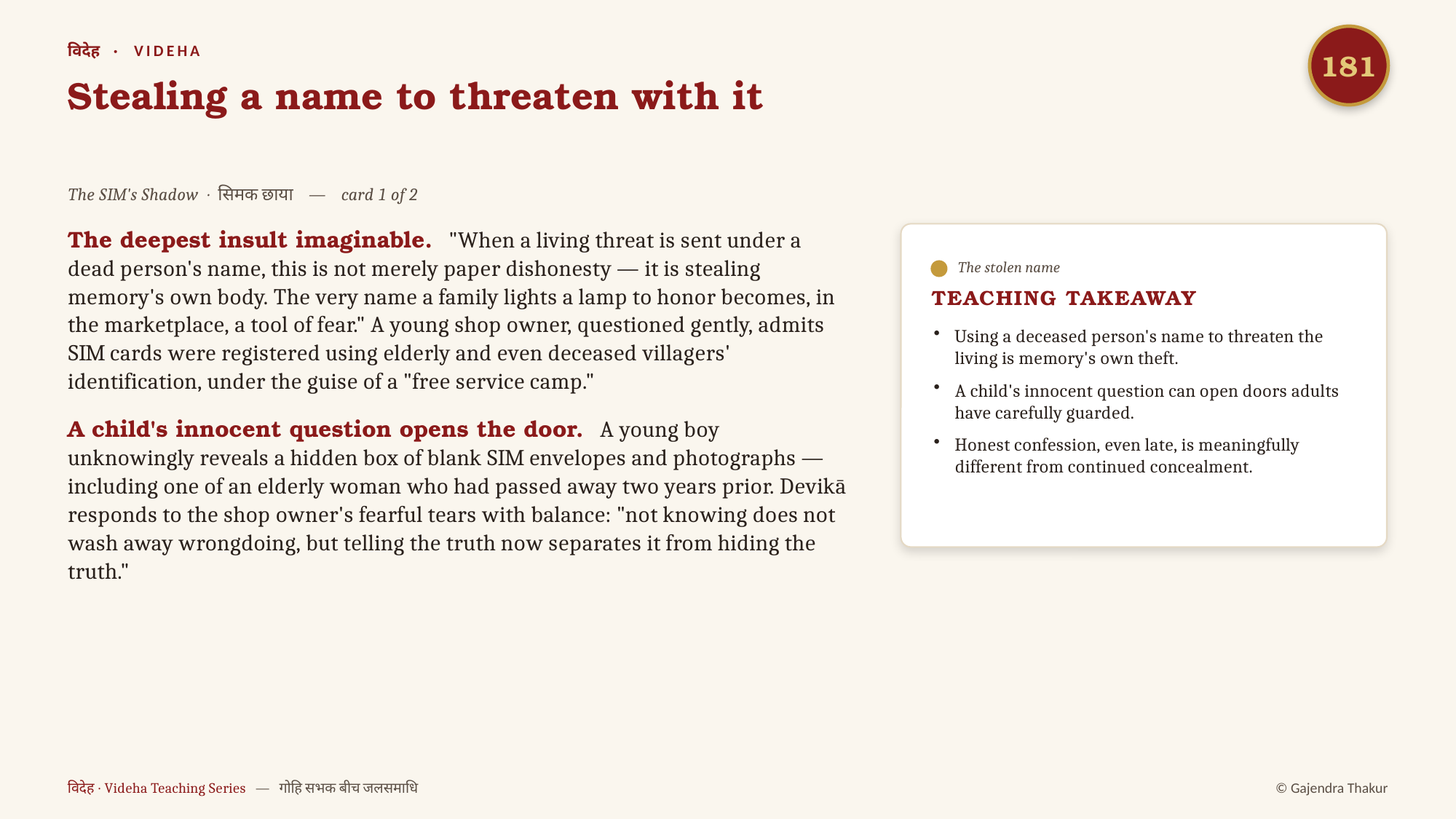

181
विदेह  ·  VIDEHA
Stealing a name to threaten with it
The SIM's Shadow  ·  सिमक छाया    —    card 1 of 2
The deepest insult imaginable.  "When a living threat is sent under a dead person's name, this is not merely paper dishonesty — it is stealing memory's own body. The very name a family lights a lamp to honor becomes, in the marketplace, a tool of fear." A young shop owner, questioned gently, admits SIM cards were registered using elderly and even deceased villagers' identification, under the guise of a "free service camp."
A child's innocent question opens the door.  A young boy unknowingly reveals a hidden box of blank SIM envelopes and photographs — including one of an elderly woman who had passed away two years prior. Devikā responds to the shop owner's fearful tears with balance: "not knowing does not wash away wrongdoing, but telling the truth now separates it from hiding the truth."

The stolen name

TEACHING TAKEAWAY
Using a deceased person's name to threaten the living is memory's own theft.
A child's innocent question can open doors adults have carefully guarded.
Honest confession, even late, is meaningfully different from continued concealment.
विदेह · Videha Teaching Series   —   गोहि सभक बीच जलसमाधि
© Gajendra Thakur